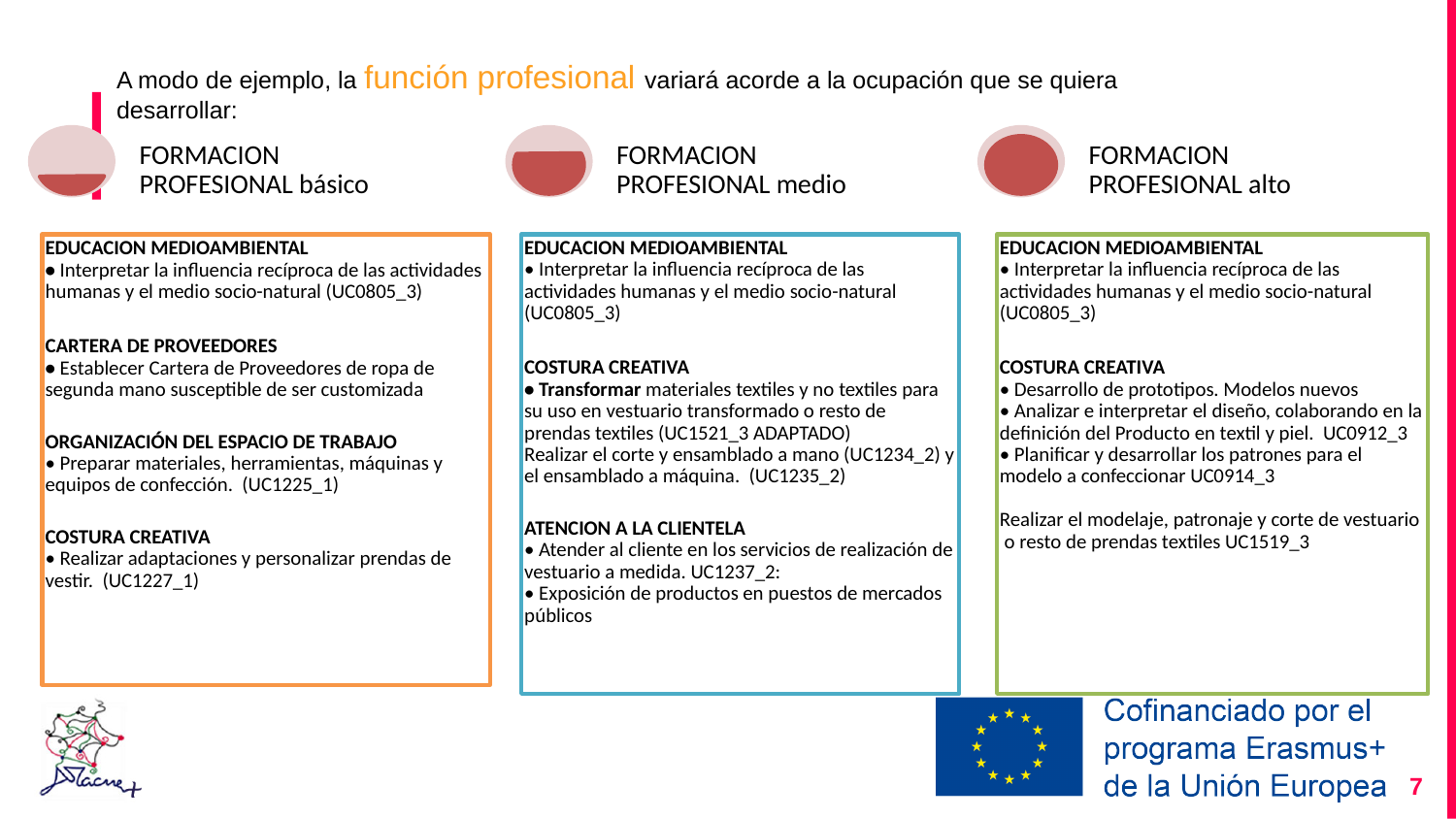

# A modo de ejemplo, la función profesional variará acorde a la ocupación que se quiera desarrollar:

FORMACION PROFESIONAL básico

FORMACION PROFESIONAL medio

FORMACION PROFESIONAL alto

EDUCACION MEDIOAMBIENTAL
• Interpretar la influencia recíproca de las actividades humanas y el medio socio-natural (UC0805_3)
CARTERA DE PROVEEDORES
• Establecer Cartera de Proveedores de ropa de segunda mano susceptible de ser customizada
ORGANIZACIÓN DEL ESPACIO DE TRABAJO
• Preparar materiales, herramientas, máquinas y equipos de confección.  (UC1225_1)
COSTURA CREATIVA
• Realizar adaptaciones y personalizar prendas de vestir.  (UC1227_1)
EDUCACION MEDIOAMBIENTAL
• Interpretar la influencia recíproca de las actividades humanas y el medio socio-natural (UC0805_3)
COSTURA CREATIVA
• Transformar materiales textiles y no textiles para su uso en vestuario transformado o resto de prendas textiles (UC1521_3 ADAPTADO)
Realizar el corte y ensamblado a mano (UC1234_2) y el ensamblado a máquina.  (UC1235_2)
ATENCION A LA CLIENTELA
• Atender al cliente en los servicios de realización de vestuario a medida. UC1237_2:
• Exposición de productos en puestos de mercados públicos
EDUCACION MEDIOAMBIENTAL
• Interpretar la influencia recíproca de las actividades humanas y el medio socio-natural (UC0805_3)
COSTURA CREATIVA
• Desarrollo de prototipos. Modelos nuevos
• Analizar e interpretar el diseño, colaborando en la definición del Producto en textil y piel.  UC0912_3
• Planificar y desarrollar los patrones para el modelo a confeccionar UC0914_3
Realizar el modelaje, patronaje y corte de vestuario   o resto de prendas textiles UC1519_3
7

Ver mapa de competencias más desarrollado: https://drive.google.com/file/d/0B0nq-A7HBqO1d1pQT0R2enpoZWM/view?usp=sharing